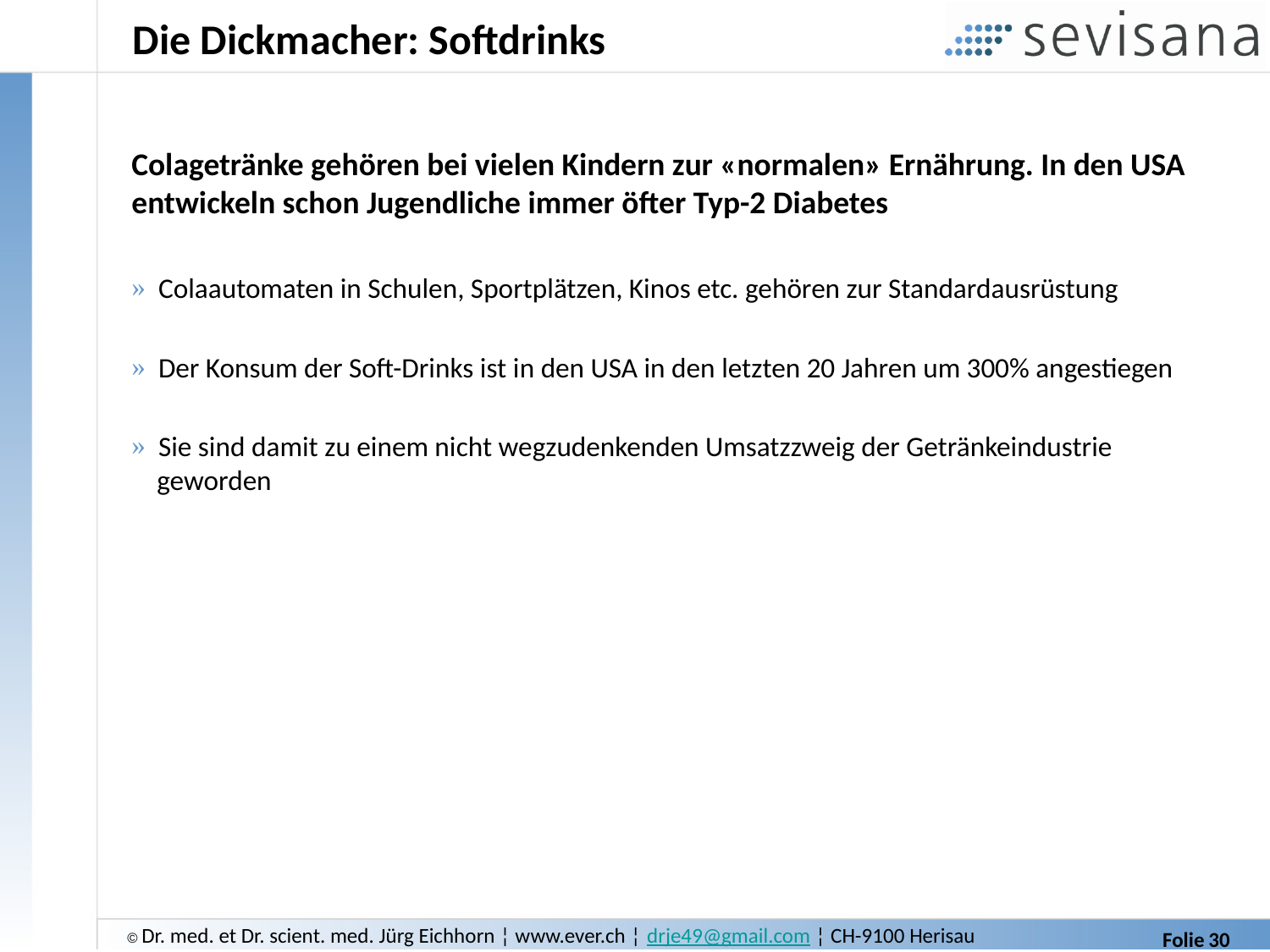

# Die Dickmacher: Softdrinks
Colagetränke gehören bei vielen Kindern zur «normalen» Ernährung. In den USA entwickeln schon Jugendliche immer öfter Typ-2 Diabetes
  Colaautomaten in Schulen, Sportplätzen, Kinos etc. gehören zur Standardausrüstung
  Der Konsum der Soft-Drinks ist in den USA in den letzten 20 Jahren um 300% angestiegen
  Sie sind damit zu einem nicht wegzudenkenden Umsatzzweig der Getränkeindustrie
    geworden